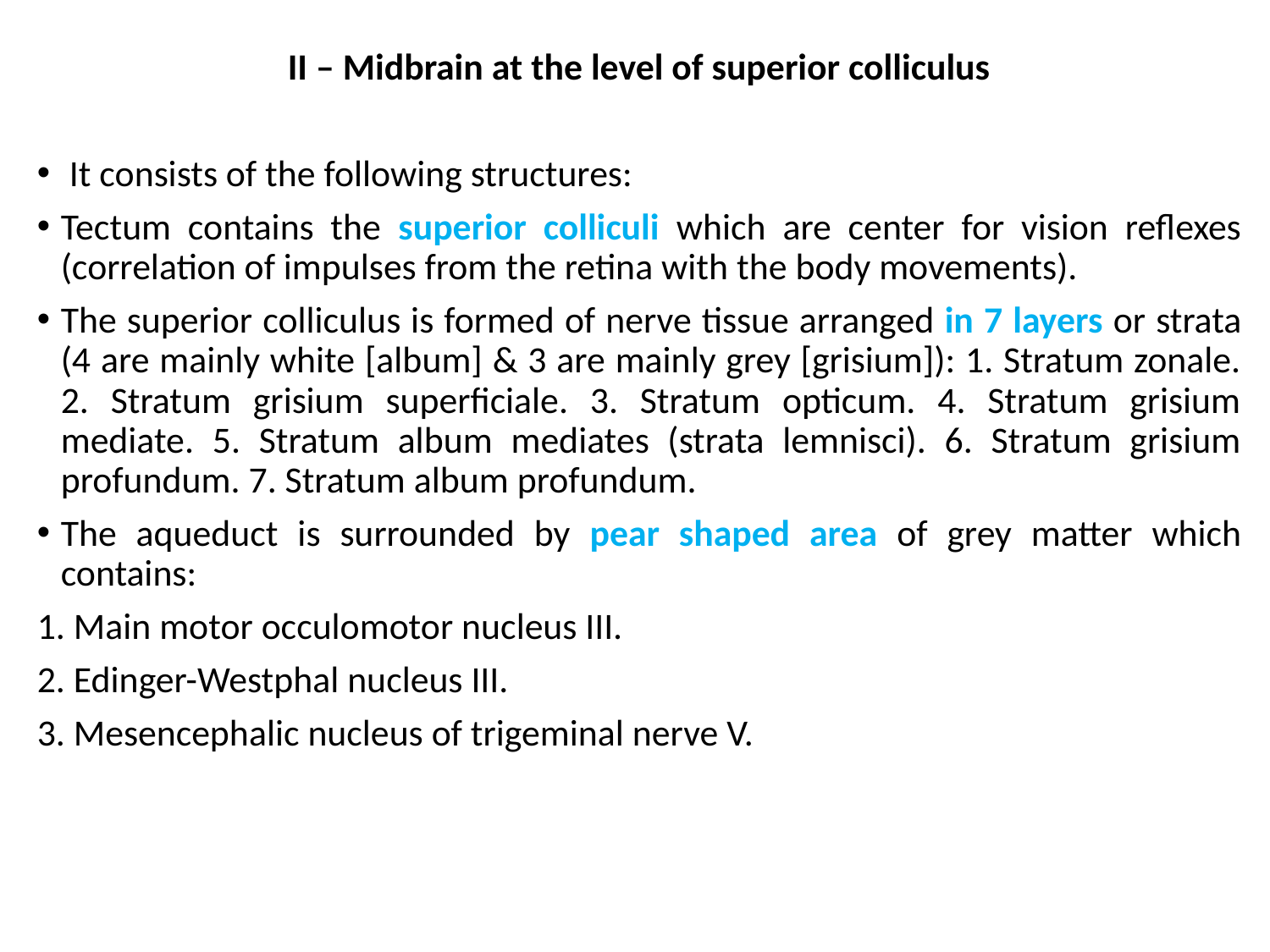

II – Midbrain at the level of superior colliculus

 It consists of the following structures:
Tectum contains the superior colliculi which are center for vision reflexes (correlation of impulses from the retina with the body movements).
The superior colliculus is formed of nerve tissue arranged in 7 layers or strata (4 are mainly white [album] & 3 are mainly grey [grisium]): 1. Stratum zonale. 2. Stratum grisium superficiale. 3. Stratum opticum. 4. Stratum grisium mediate. 5. Stratum album mediates (strata lemnisci). 6. Stratum grisium profundum. 7. Stratum album profundum.
The aqueduct is surrounded by pear shaped area of grey matter which contains:
1. Main motor occulomotor nucleus III.
2. Edinger-Westphal nucleus III.
3. Mesencephalic nucleus of trigeminal nerve V.